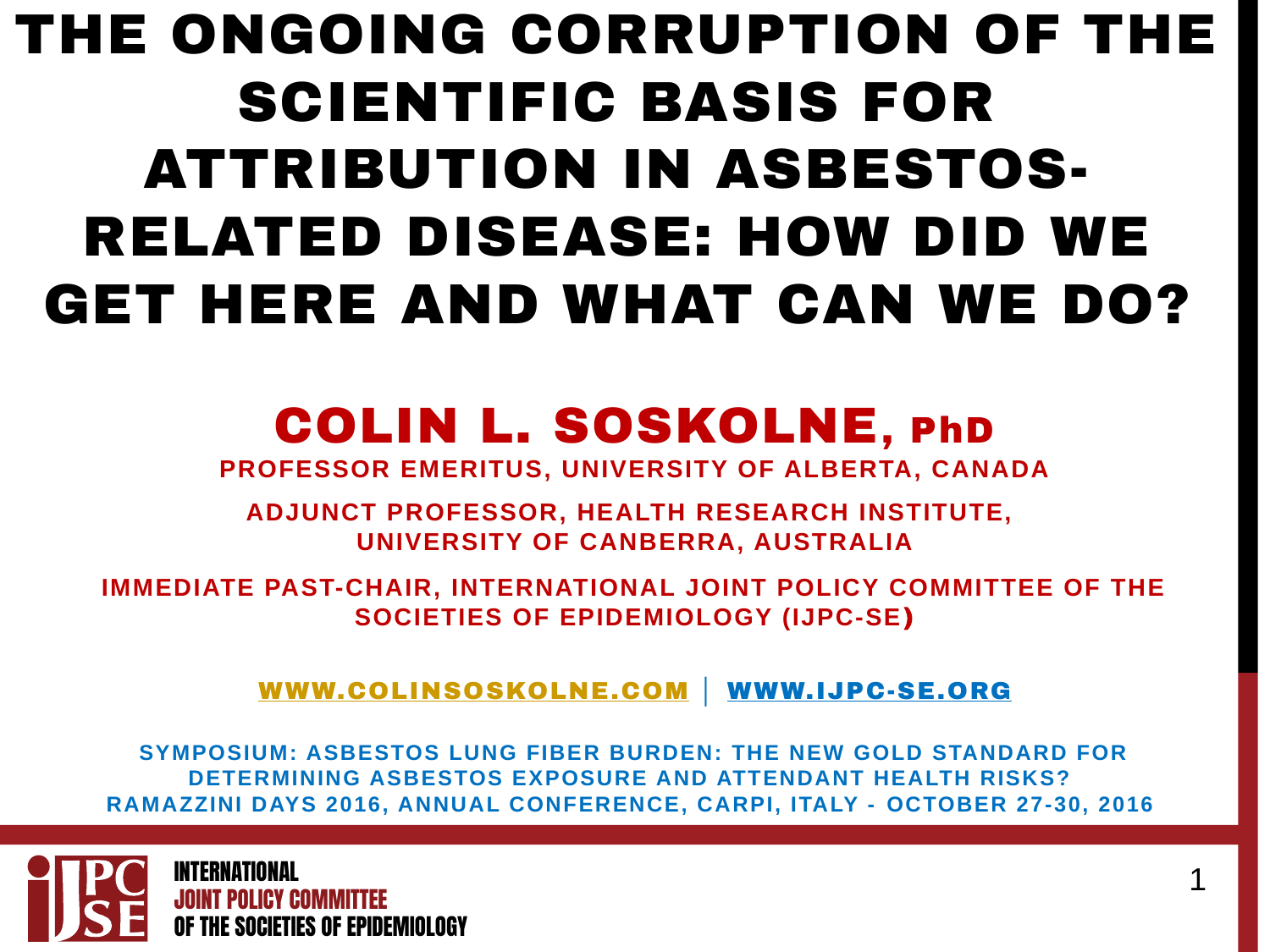

# THE ONGOING CORRUPTION OF THE SCIENTIFIC BASIS FOR ATTRIBUTION IN ASBESTOS-RELATED DISEASE: How did we get here and what can we do?
Colin L. Soskolne, PhD
Professor emeritus, University of Alberta, Canada
Adjunct Professor, Health Research Institute,
University of Canberra, Australia
Immediate Past-Chair, International Joint Policy Committee of the Societies of Epidemiology (IJPC-SE)
www.colinsoskolne.com │ www.ijpc-se.org
SYMPOSIUM: ASBESTOS LUNG FIBER BURDEN: THE NEW GOLD STANDARD FOR DETERMINING ASBESTOS EXPOSURE AND ATTENDANT HEALTH RISKS?
RAMAZZINI days 2016, ANNUAL CONFERENCE, CARPI, ITALY - October 27-30, 2016
1